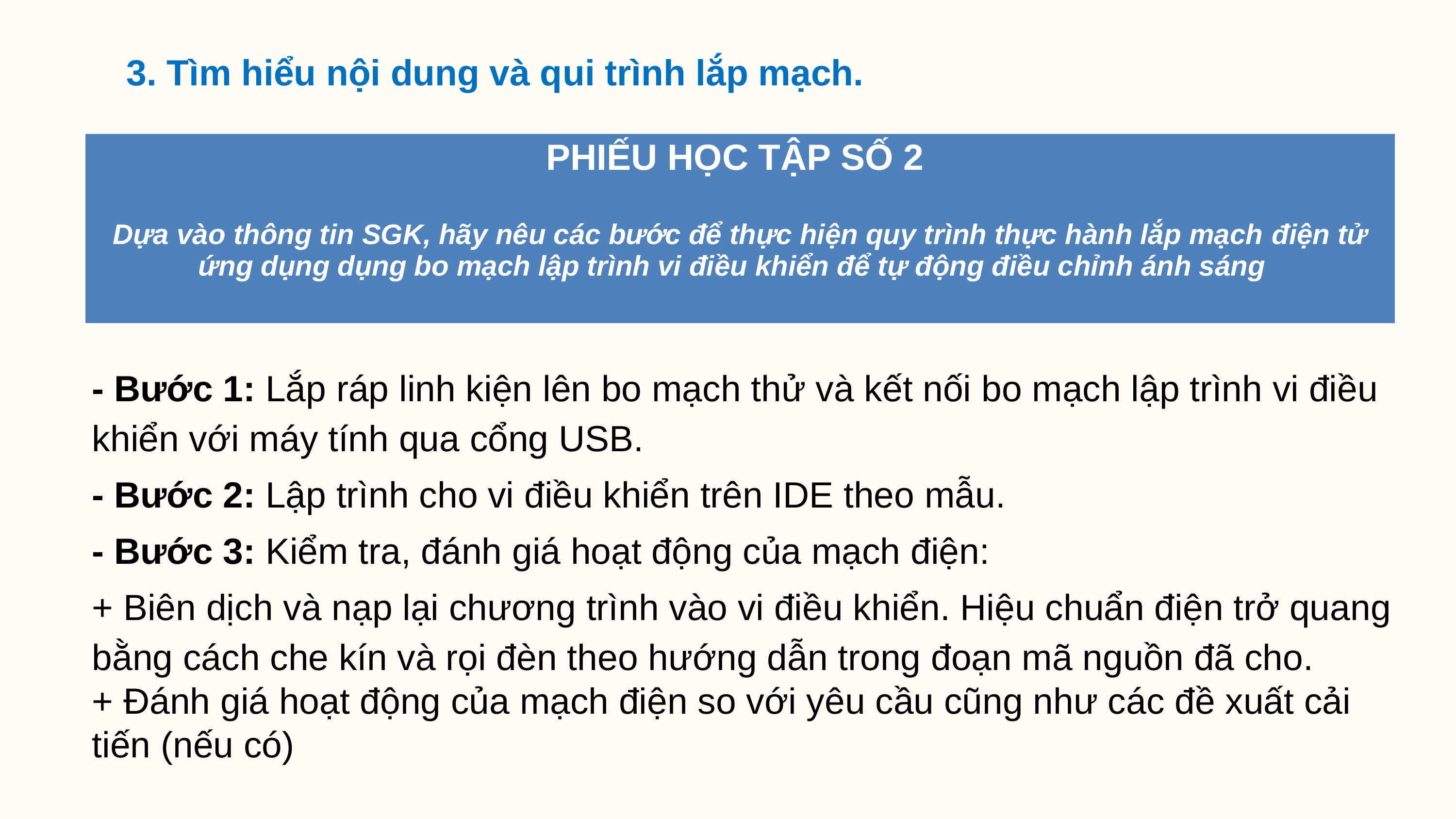

3. Tìm hiểu nội dung và qui trình lắp mạch.
| PHIẾU HỌC TẬP SỐ 2 Dựa vào thông tin SGK, hãy nêu các bước để thực hiện quy trình thực hành lắp mạch điện tử ứng dụng dụng bo mạch lập trình vi điều khiển để tự động điều chỉnh ánh sáng |
| --- |
- Bước 1: Lắp ráp linh kiện lên bo mạch thử và kết nối bo mạch lập trình vi điều khiển với máy tính qua cổng USB.
- Bước 2: Lập trình cho vi điều khiển trên IDE theo mẫu.
- Bước 3: Kiểm tra, đánh giá hoạt động của mạch điện:
+ Biên dịch và nạp lại chương trình vào vi điều khiển. Hiệu chuẩn điện trở quang bằng cách che kín và rọi đèn theo hướng dẫn trong đoạn mã nguồn đã cho.
+ Đánh giá hoạt động của mạch điện so với yêu cầu cũng như các đề xuất cải tiến (nếu có)